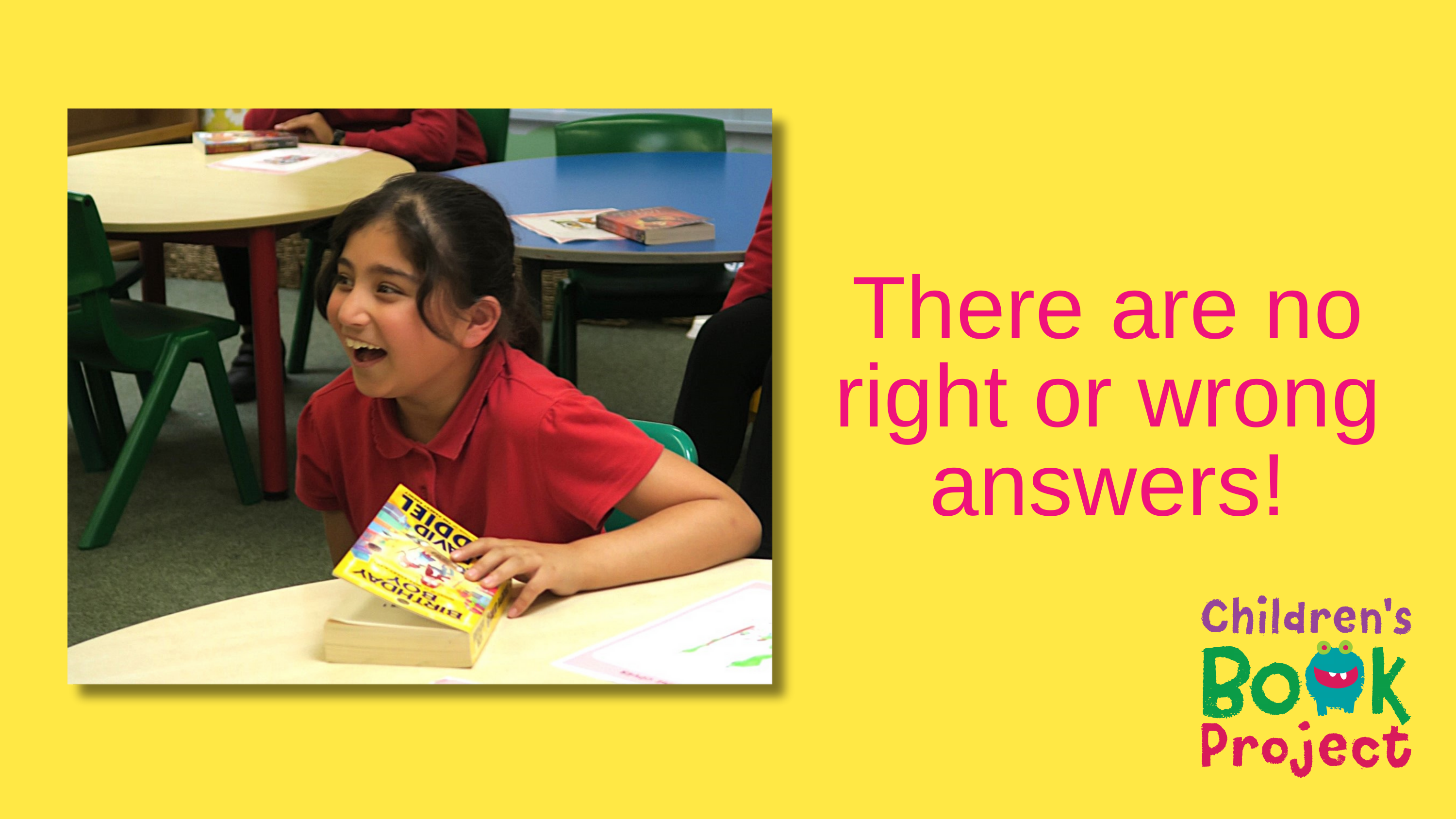

There are no right or wrong answers!